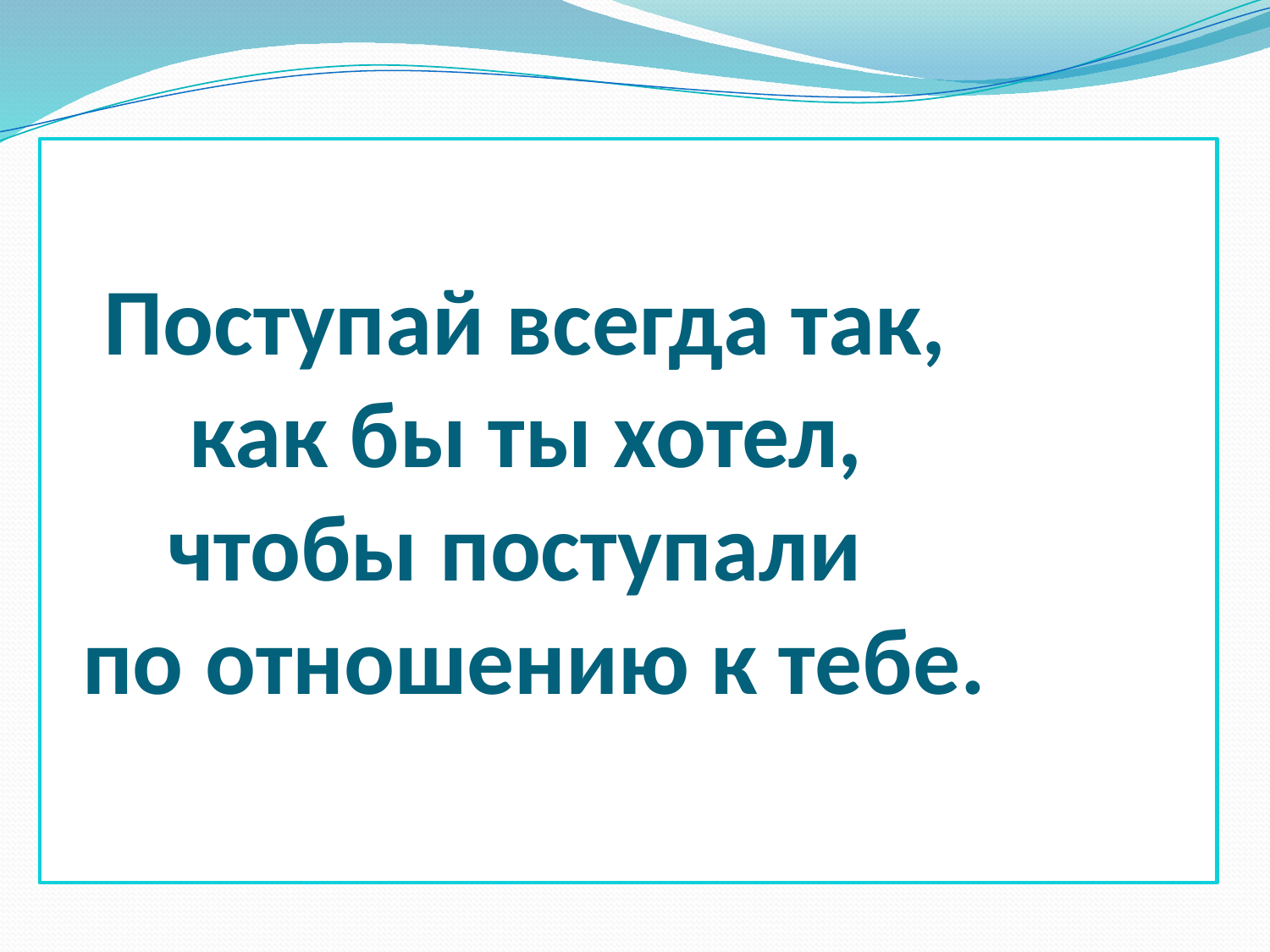

# Поступай всегда так, как бы ты хотел, чтобы поступали по отношению к тебе.